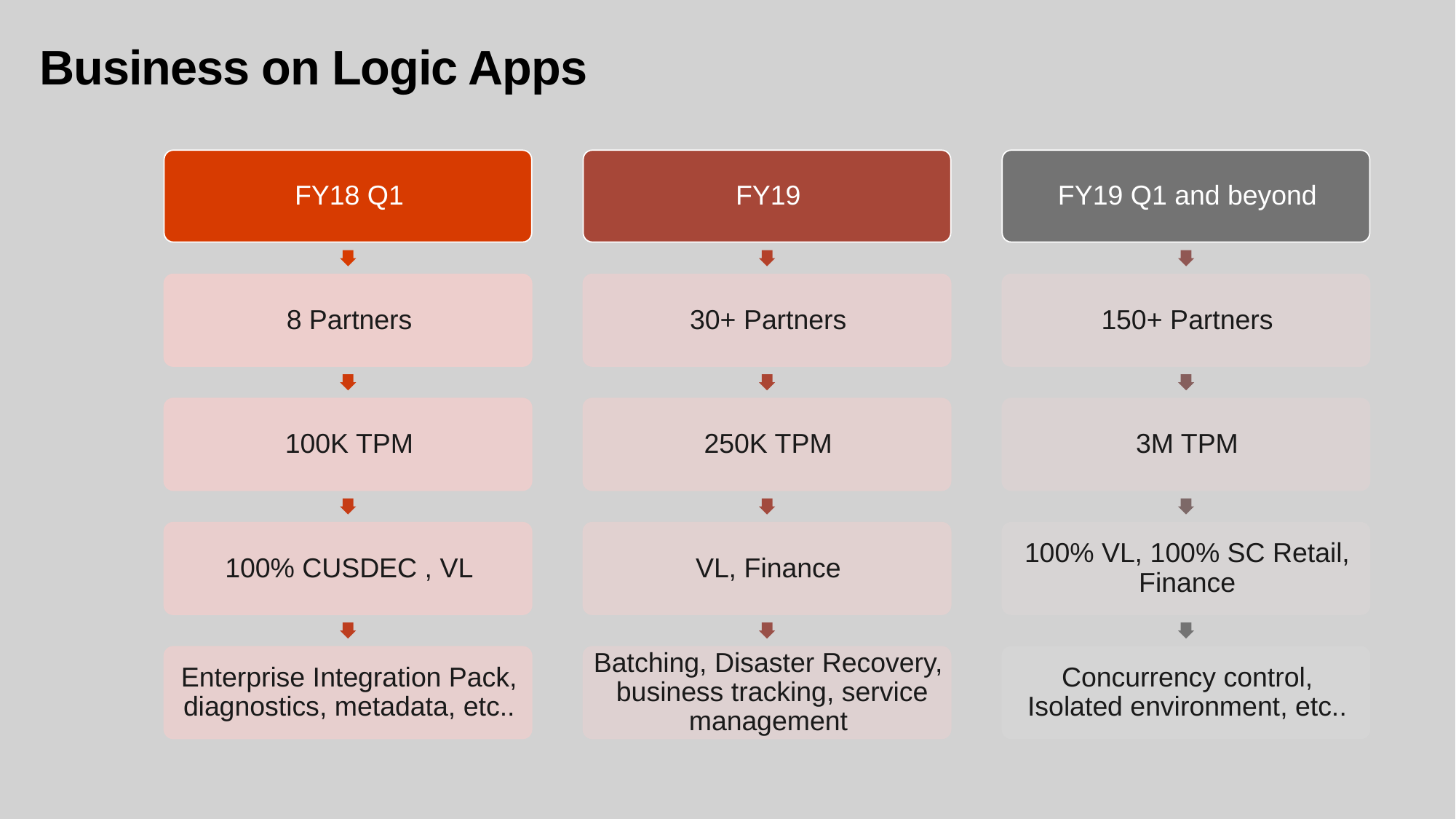

# Business on Logic Apps
FY18 Q1
8 Partners
100K TPM
100% CUSDEC , VL
Enterprise Integration Pack, diagnostics, metadata, etc..
FY19
30+ Partners
250K TPM
VL, Finance
Batching, Disaster Recovery,  business tracking, service management
FY19 Q1 and beyond
150+ Partners
3M TPM
100% VL, 100% SC Retail, Finance
Concurrency control, Isolated environment, etc..